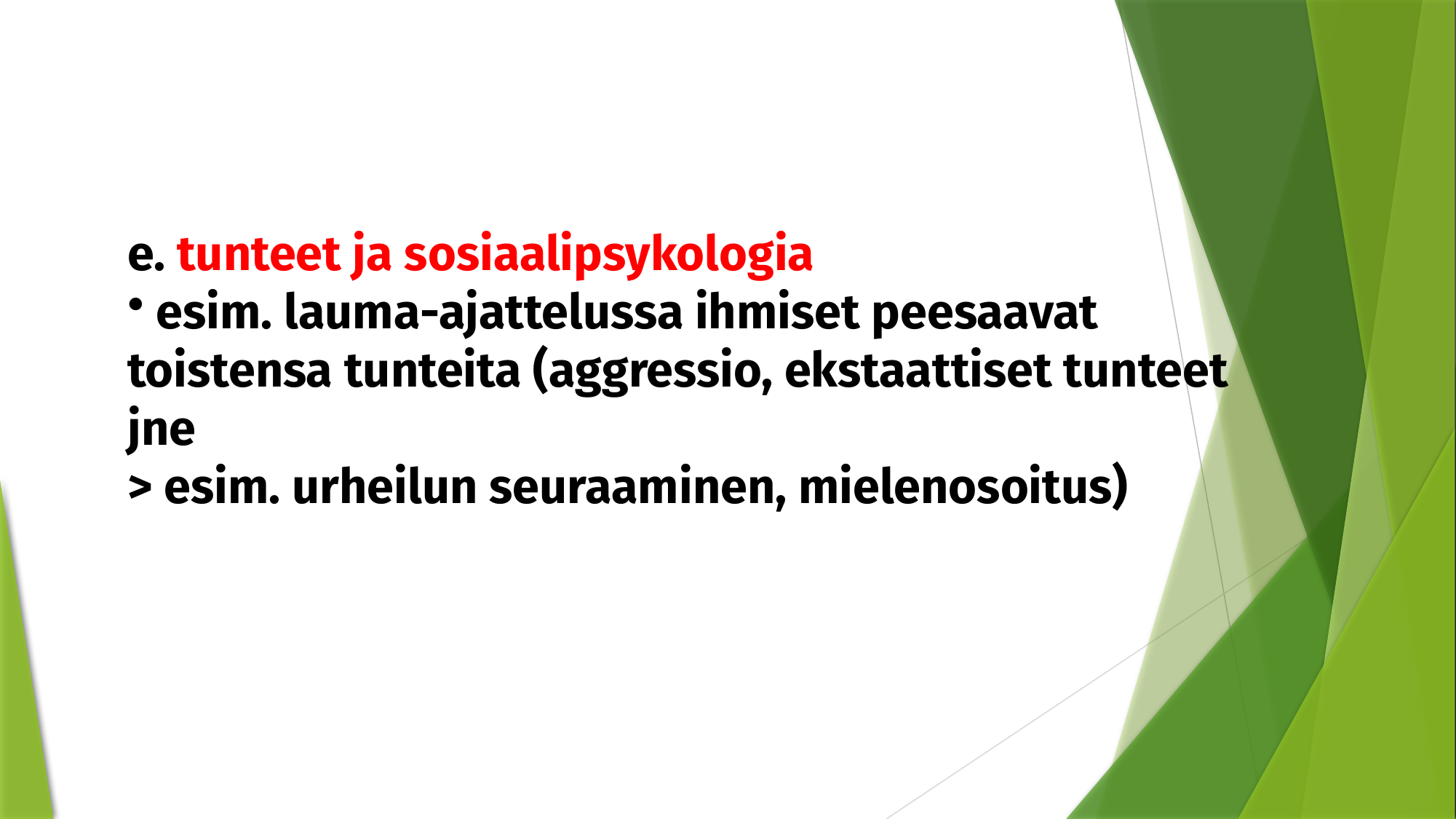

e. tunteet ja sosiaalipsykologia
 esim. lauma-ajattelussa ihmiset peesaavat toistensa tunteita (aggressio, ekstaattiset tunteet jne
> esim. urheilun seuraaminen, mielenosoitus)